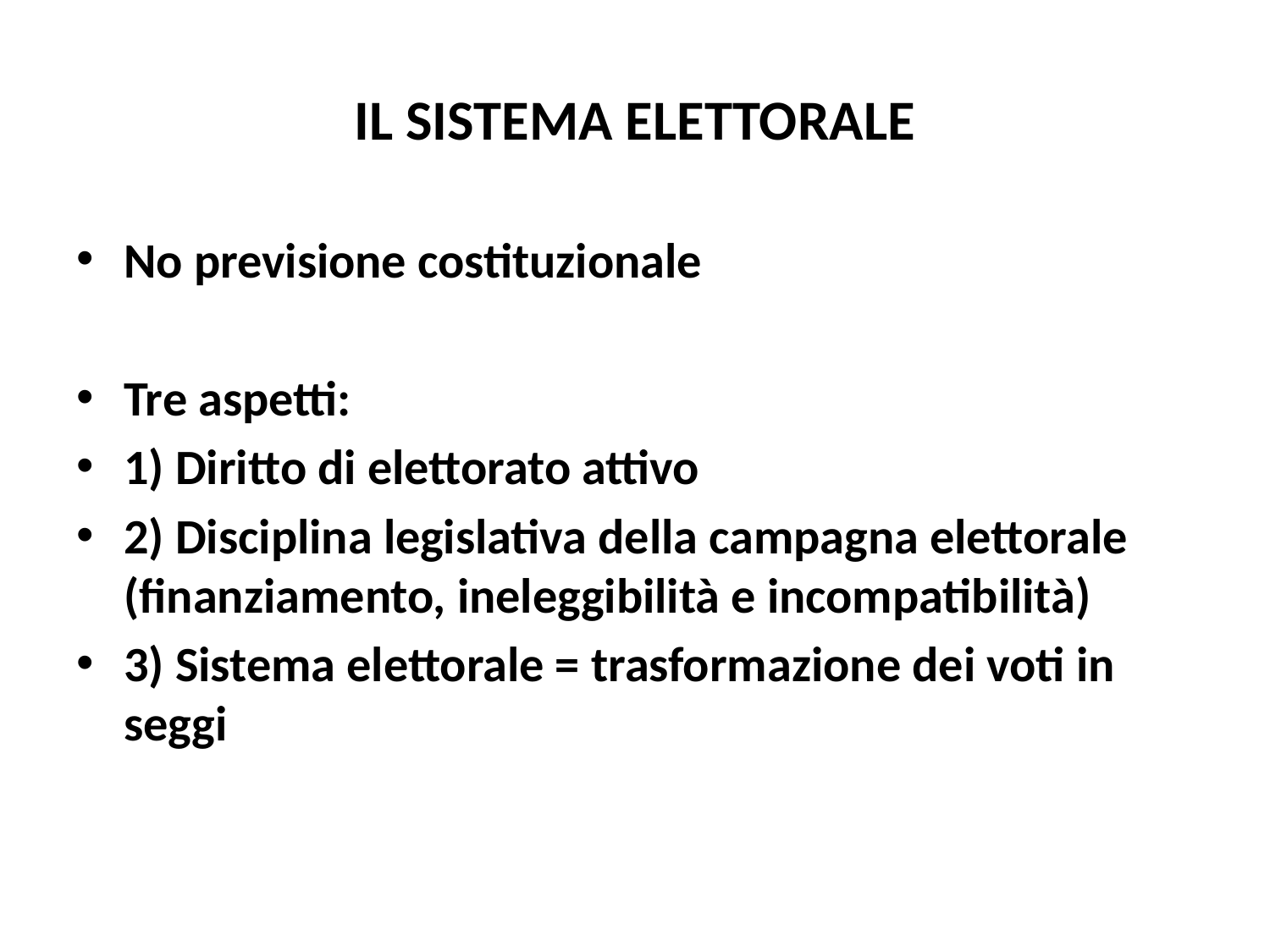

# IL SISTEMA ELETTORALE
No previsione costituzionale

Tre aspetti:
1) Diritto di elettorato attivo
2) Disciplina legislativa della campagna elettorale (finanziamento, ineleggibilità e incompatibilità)
3) Sistema elettorale = trasformazione dei voti in seggi